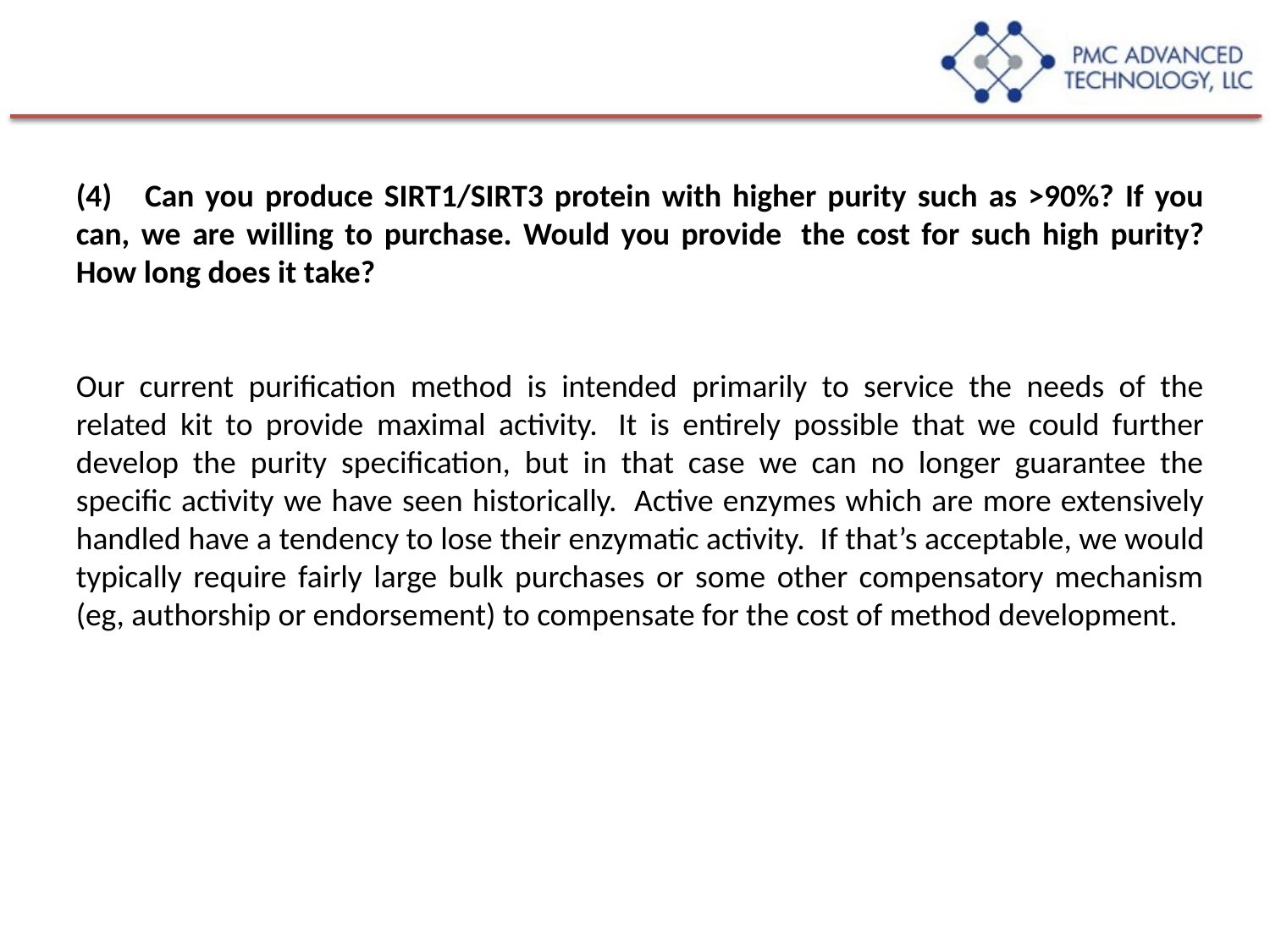

(4)    Can you produce SIRT1/SIRT3 protein with higher purity such as >90%? If you can, we are willing to purchase. Would you provide  the cost for such high purity? How long does it take?

Our current purification method is intended primarily to service the needs of the related kit to provide maximal activity.  It is entirely possible that we could further develop the purity specification, but in that case we can no longer guarantee the specific activity we have seen historically.  Active enzymes which are more extensively handled have a tendency to lose their enzymatic activity.  If that’s acceptable, we would typically require fairly large bulk purchases or some other compensatory mechanism (eg, authorship or endorsement) to compensate for the cost of method development.